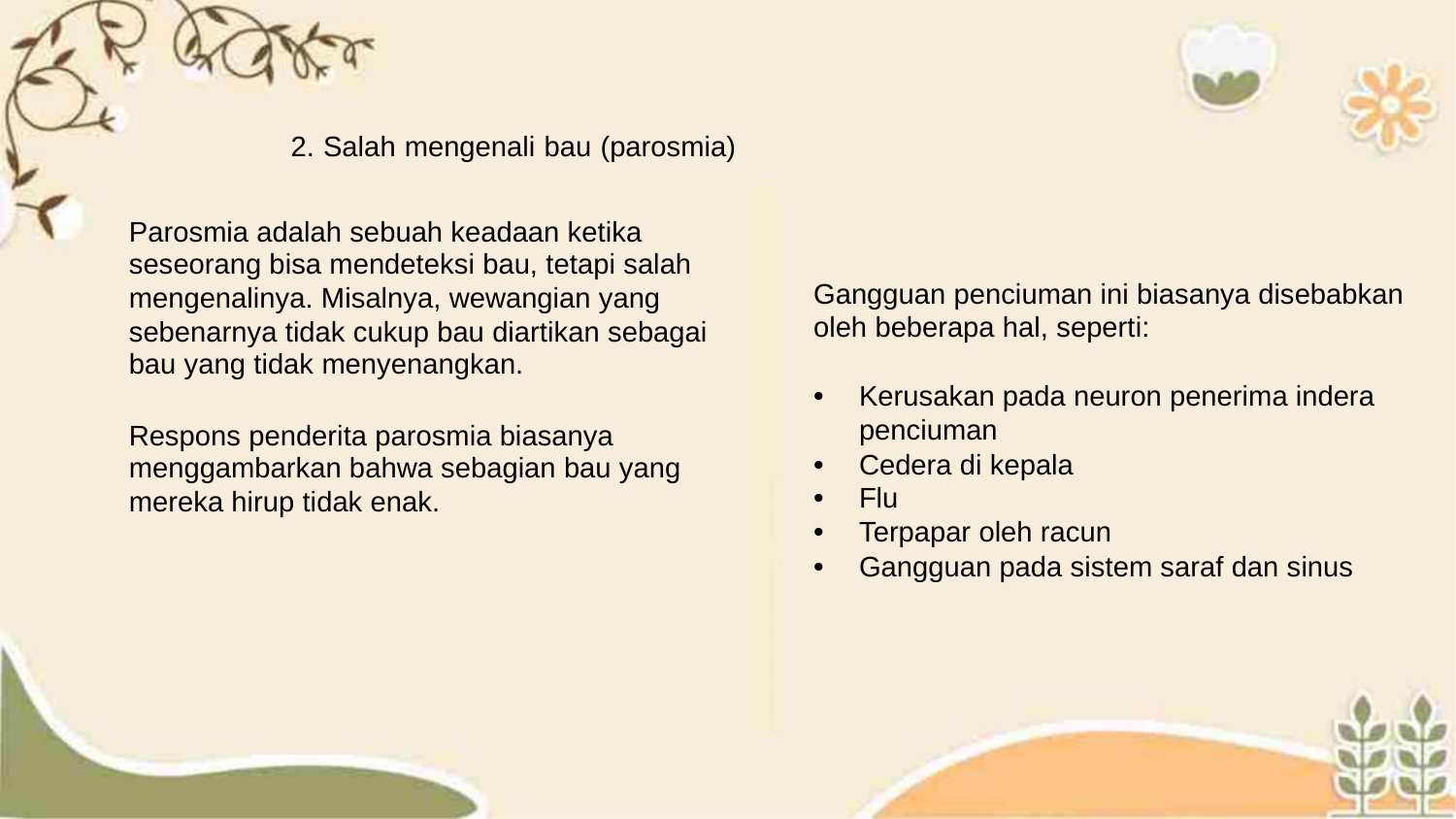

2. Salah mengenali bau (parosmia)
Parosmia adalah sebuah keadaan ketika
seseorang bisa mendeteksi bau, tetapi salah
mengenalinya. Misalnya, wewangian yang
sebenarnya tidak cukup bau diartikan sebagai
bau yang tidak menyenangkan.
Gangguan penciuman ini biasanya disebabkan
oleh beberapa hal, seperti:
• Kerusakan pada neuron penerima indera
penciuman
• Cedera di kepala
Respons penderita parosmia biasanya
menggambarkan bahwa sebagian bau yang
mereka hirup tidak enak.
• Flu
• Terpapar oleh racun
• Gangguan pada sistem saraf dan sinus